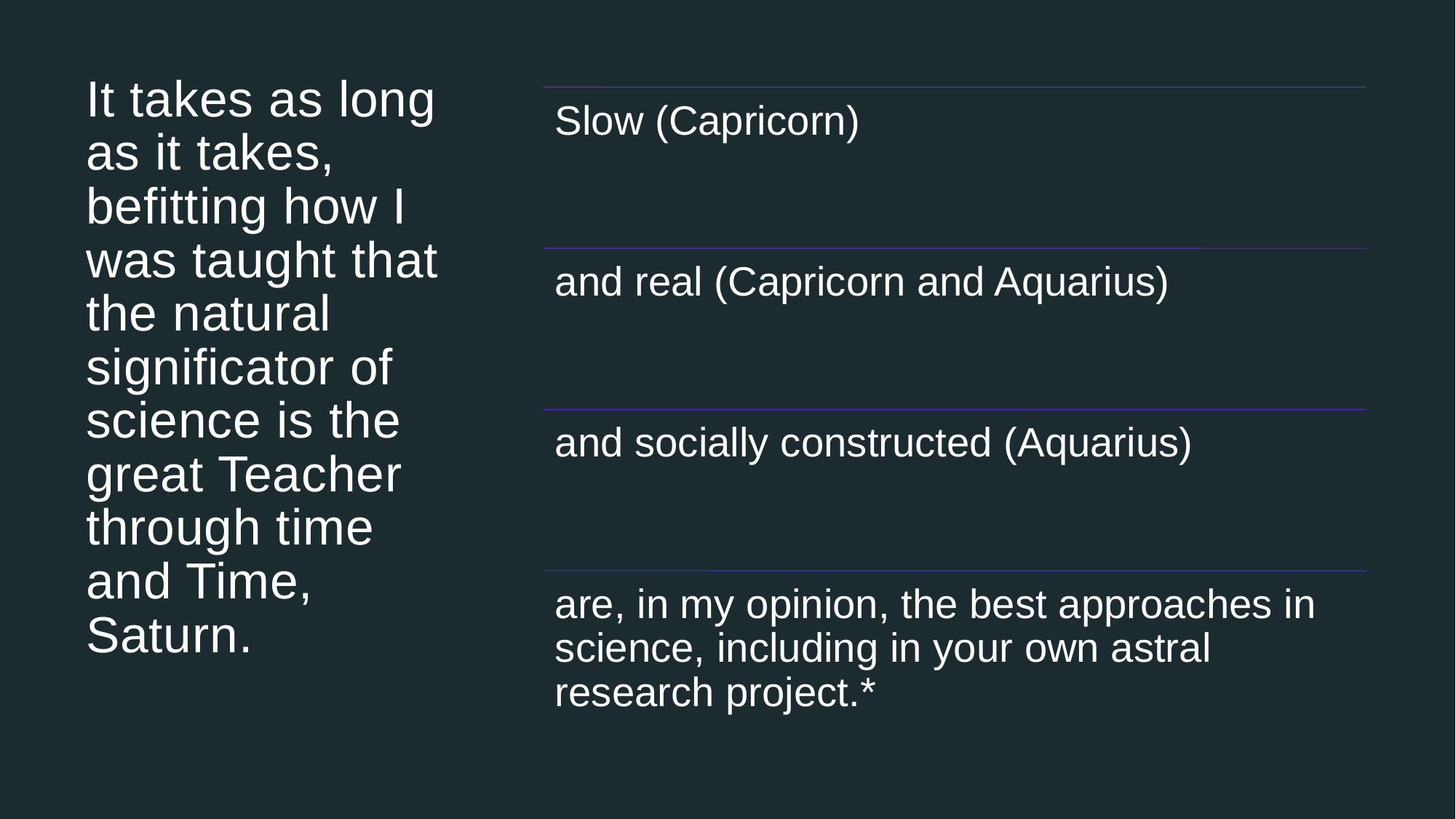

# It takes as long as it takes, befitting how I was taught that the natural significator of science is the great Teacher through time and Time, Saturn.
Slow (Capricorn)
and real (Capricorn and Aquarius)
and socially constructed (Aquarius)
are, in my opinion, the best approaches in science, including in your own astral research project.*